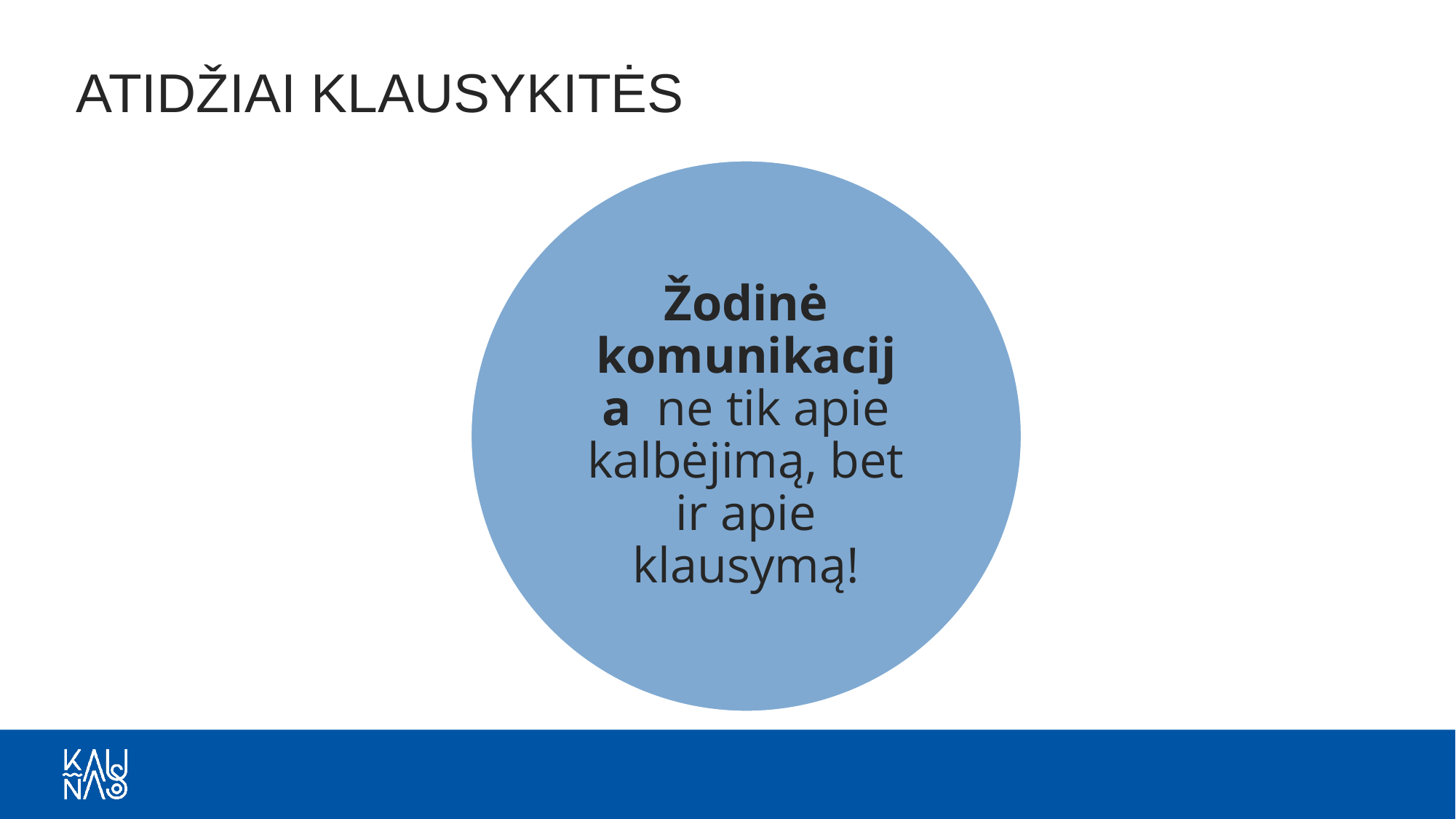

ATIDŽIAI KLAUSYKITĖS
Žodinė komunikacija  ne tik apie kalbėjimą, bet ir apie klausymą!